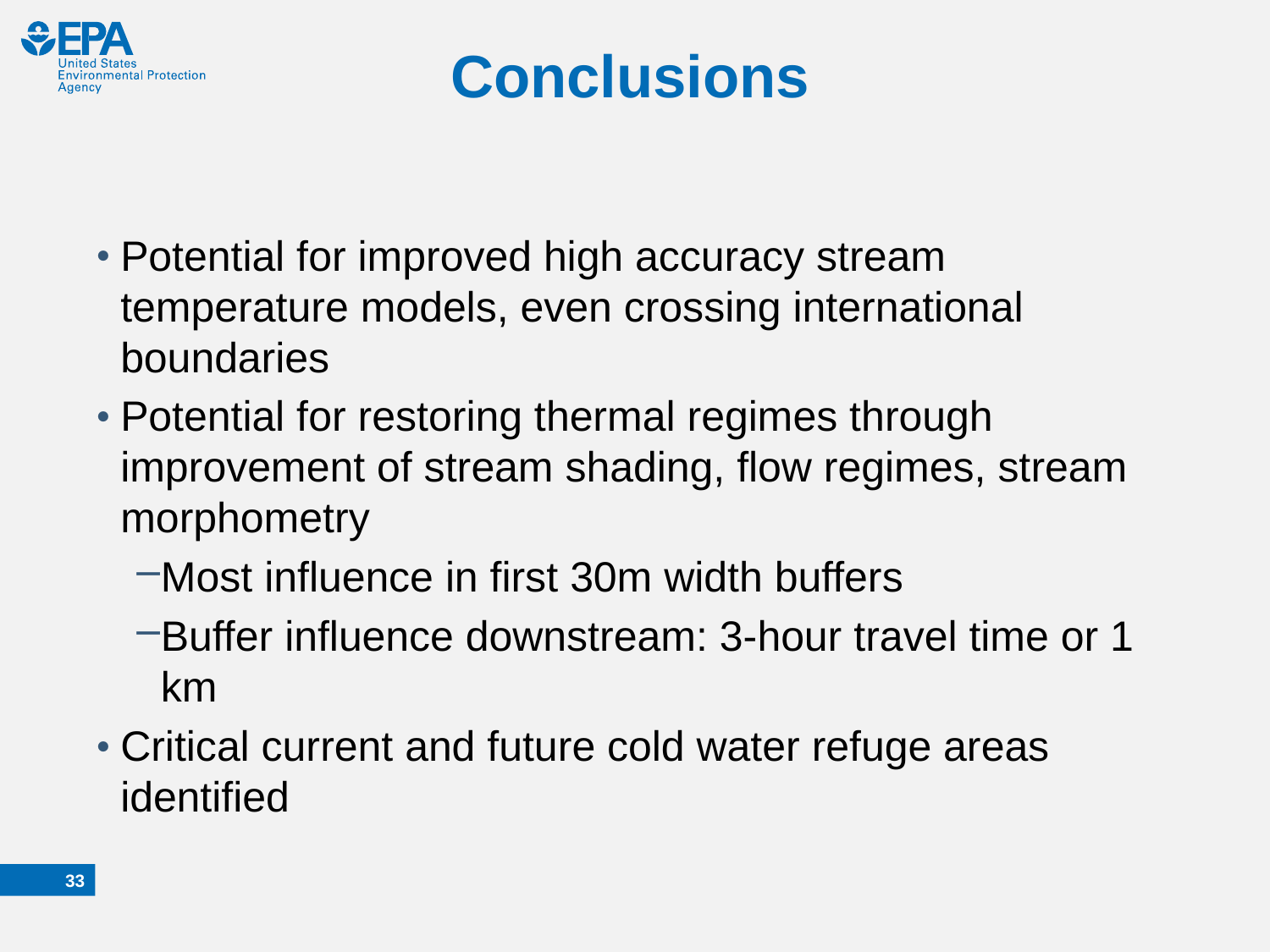

# Conclusions
Potential for improved high accuracy stream temperature models, even crossing international boundaries
Potential for restoring thermal regimes through improvement of stream shading, flow regimes, stream morphometry
Most influence in first 30m width buffers
Buffer influence downstream: 3-hour travel time or 1 km
Critical current and future cold water refuge areas identified
33